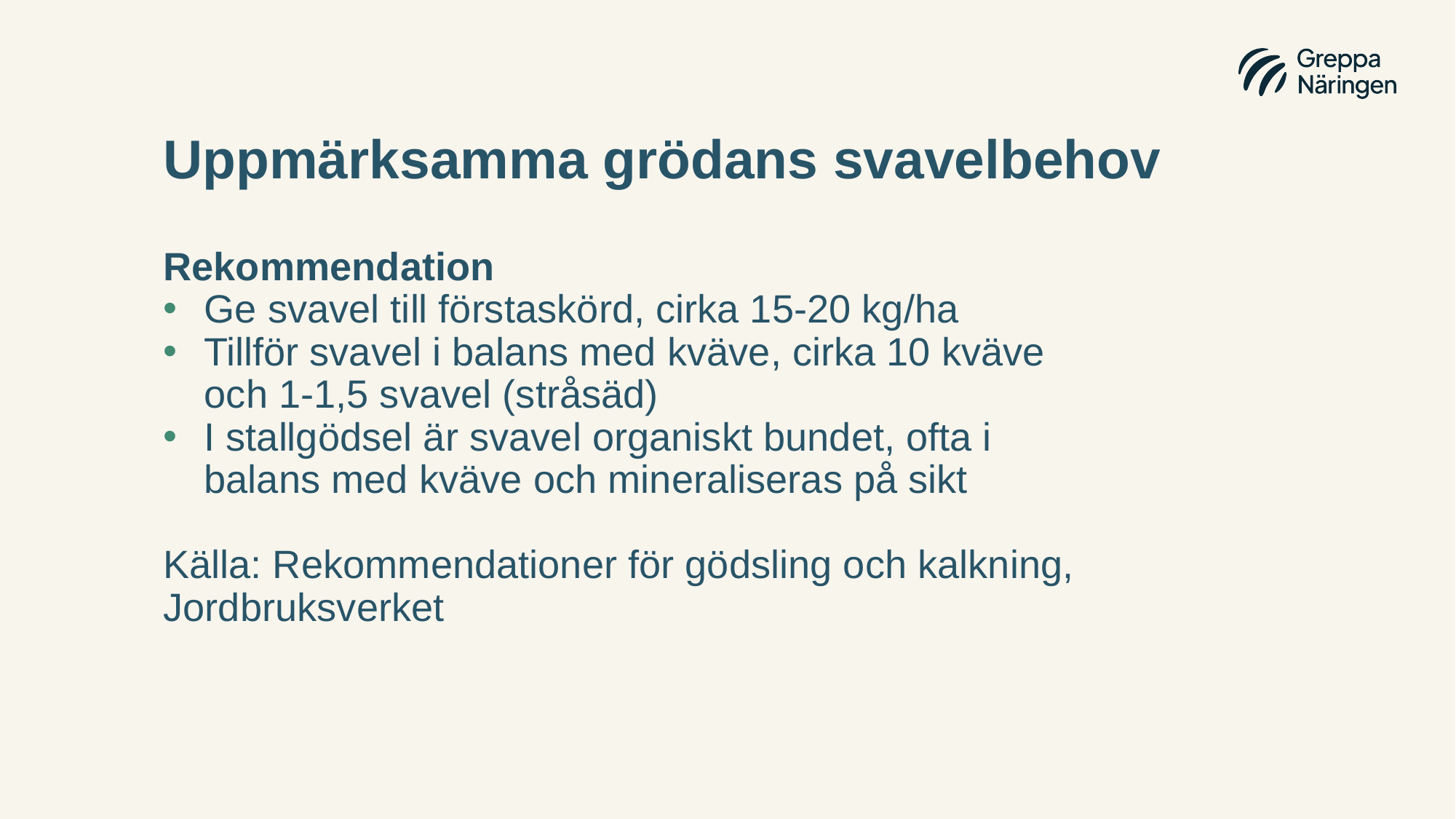

# Uppmärksamma grödans svavelbehov
Rekommendation
Ge svavel till förstaskörd, cirka 15-20 kg/ha
Tillför svavel i balans med kväve, cirka 10 kväve och 1-1,5 svavel (stråsäd)
I stallgödsel är svavel organiskt bundet, ofta i balans med kväve och mineraliseras på sikt

Källa: Rekommendationer för gödsling och kalkning, Jordbruksverket